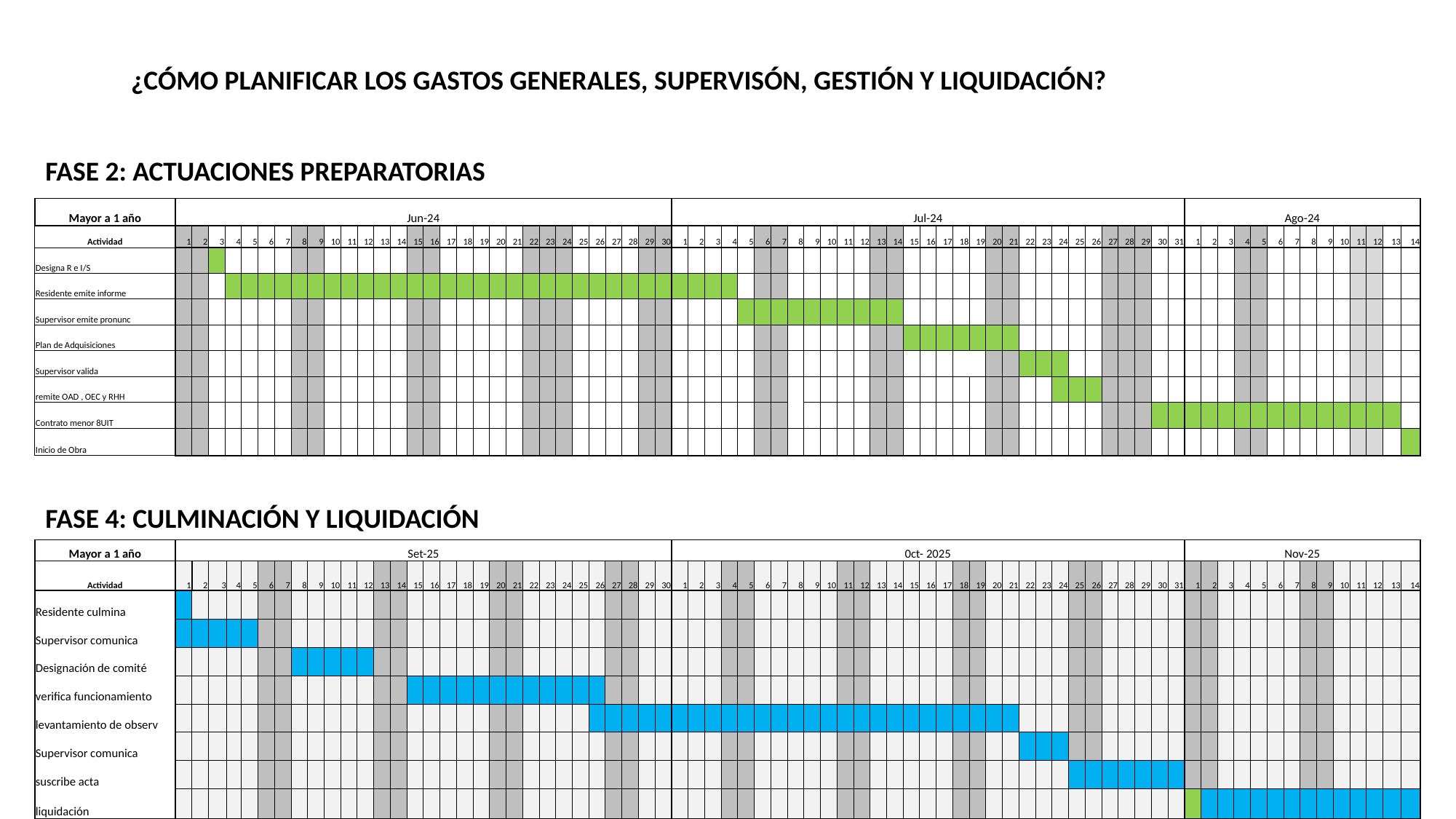

¿CÓMO PLANIFICAR LOS GASTOS GENERALES, SUPERVISÓN, GESTIÓN Y LIQUIDACIÓN?
FASE 2: ACTUACIONES PREPARATORIAS
| Mayor a 1 año | Jun-24 |  |  |  |  |  |  |  |  |  |  |  |  |  |  |  |  |  |  |  |  |  |  |  |  |  |  |  |  |  | Jul-24 |  |  |  |  |  |  |  |  |  |  |  |  |  |  |  |  |  |  |  |  |  |  |  |  |  |  |  |  |  |  | Ago-24 |  |  |  |  |  |  |  |  |  |  |  |  |  |
| --- | --- | --- | --- | --- | --- | --- | --- | --- | --- | --- | --- | --- | --- | --- | --- | --- | --- | --- | --- | --- | --- | --- | --- | --- | --- | --- | --- | --- | --- | --- | --- | --- | --- | --- | --- | --- | --- | --- | --- | --- | --- | --- | --- | --- | --- | --- | --- | --- | --- | --- | --- | --- | --- | --- | --- | --- | --- | --- | --- | --- | --- | --- | --- | --- | --- | --- | --- | --- | --- | --- | --- | --- | --- | --- | --- |
| Actividad | 1 | 2 | 3 | 4 | 5 | 6 | 7 | 8 | 9 | 10 | 11 | 12 | 13 | 14 | 15 | 16 | 17 | 18 | 19 | 20 | 21 | 22 | 23 | 24 | 25 | 26 | 27 | 28 | 29 | 30 | 1 | 2 | 3 | 4 | 5 | 6 | 7 | 8 | 9 | 10 | 11 | 12 | 13 | 14 | 15 | 16 | 17 | 18 | 19 | 20 | 21 | 22 | 23 | 24 | 25 | 26 | 27 | 28 | 29 | 30 | 31 | 1 | 2 | 3 | 4 | 5 | 6 | 7 | 8 | 9 | 10 | 11 | 12 | 13 | 14 |
| Designa R e I/S |  |  |  |  |  |  |  |  |  |  |  |  |  |  |  |  |  |  |  |  |  |  |  |  |  |  |  |  |  |  |  |  |  |  |  |  |  |  |  |  |  |  |  |  |  |  |  |  |  |  |  |  |  |  |  |  |  |  |  |  |  |  |  |  |  |  |  |  |  |  |  |  |  |  |  |
| Residente emite informe |  |  |  |  |  |  |  |  |  |  |  |  |  |  |  |  |  |  |  |  |  |  |  |  |  |  |  |  |  |  |  |  |  |  |  |  |  |  |  |  |  |  |  |  |  |  |  |  |  |  |  |  |  |  |  |  |  |  |  |  |  |  |  |  |  |  |  |  |  |  |  |  |  |  |  |
| Supervisor emite pronunc |  |  |  |  |  |  |  |  |  |  |  |  |  |  |  |  |  |  |  |  |  |  |  |  |  |  |  |  |  |  |  |  |  |  |  |  |  |  |  |  |  |  |  |  |  |  |  |  |  |  |  |  |  |  |  |  |  |  |  |  |  |  |  |  |  |  |  |  |  |  |  |  |  |  |  |
| Plan de Adquisiciones |  |  |  |  |  |  |  |  |  |  |  |  |  |  |  |  |  |  |  |  |  |  |  |  |  |  |  |  |  |  |  |  |  |  |  |  |  |  |  |  |  |  |  |  |  |  |  |  |  |  |  |  |  |  |  |  |  |  |  |  |  |  |  |  |  |  |  |  |  |  |  |  |  |  |  |
| Supervisor valida |  |  |  |  |  |  |  |  |  |  |  |  |  |  |  |  |  |  |  |  |  |  |  |  |  |  |  |  |  |  |  |  |  |  |  |  |  |  |  |  |  |  |  |  |  |  |  |  |  |  |  |  |  |  |  |  |  |  |  |  |  |  |  |  |  |  |  |  |  |  |  |  |  |  |  |
| remite OAD , OEC y RHH |  |  |  |  |  |  |  |  |  |  |  |  |  |  |  |  |  |  |  |  |  |  |  |  |  |  |  |  |  |  |  |  |  |  |  |  |  |  |  |  |  |  |  |  |  |  |  |  |  |  |  |  |  |  |  |  |  |  |  |  |  |  |  |  |  |  |  |  |  |  |  |  |  |  |  |
| Contrato menor 8UIT |  |  |  |  |  |  |  |  |  |  |  |  |  |  |  |  |  |  |  |  |  |  |  |  |  |  |  |  |  |  |  |  |  |  |  |  |  |  |  |  |  |  |  |  |  |  |  |  |  |  |  |  |  |  |  |  |  |  |  |  |  |  |  |  |  |  |  |  |  |  |  |  |  |  |  |
| Inicio de Obra |  |  |  |  |  |  |  |  |  |  |  |  |  |  |  |  |  |  |  |  |  |  |  |  |  |  |  |  |  |  |  |  |  |  |  |  |  |  |  |  |  |  |  |  |  |  |  |  |  |  |  |  |  |  |  |  |  |  |  |  |  |  |  |  |  |  |  |  |  |  |  |  |  |  |  |
FASE 4: CULMINACIÓN Y LIQUIDACIÓN
| Mayor a 1 año | Set-25 |  |  |  |  |  |  |  |  |  |  |  |  |  |  |  |  |  |  |  |  |  |  |  |  |  |  |  |  |  | 0ct- 2025 |  |  |  |  |  |  |  |  |  |  |  |  |  |  |  |  |  |  |  |  |  |  |  |  |  |  |  |  |  |  | Nov-25 |  |  |  |  |  |  |  |  |  |  |  |  |  |
| --- | --- | --- | --- | --- | --- | --- | --- | --- | --- | --- | --- | --- | --- | --- | --- | --- | --- | --- | --- | --- | --- | --- | --- | --- | --- | --- | --- | --- | --- | --- | --- | --- | --- | --- | --- | --- | --- | --- | --- | --- | --- | --- | --- | --- | --- | --- | --- | --- | --- | --- | --- | --- | --- | --- | --- | --- | --- | --- | --- | --- | --- | --- | --- | --- | --- | --- | --- | --- | --- | --- | --- | --- | --- | --- | --- |
| Actividad | 1 | 2 | 3 | 4 | 5 | 6 | 7 | 8 | 9 | 10 | 11 | 12 | 13 | 14 | 15 | 16 | 17 | 18 | 19 | 20 | 21 | 22 | 23 | 24 | 25 | 26 | 27 | 28 | 29 | 30 | 1 | 2 | 3 | 4 | 5 | 6 | 7 | 8 | 9 | 10 | 11 | 12 | 13 | 14 | 15 | 16 | 17 | 18 | 19 | 20 | 21 | 22 | 23 | 24 | 25 | 26 | 27 | 28 | 29 | 30 | 31 | 1 | 2 | 3 | 4 | 5 | 6 | 7 | 8 | 9 | 10 | 11 | 12 | 13 | 14 |
| Residente culmina |  |  |  |  |  |  |  |  |  |  |  |  |  |  |  |  |  |  |  |  |  |  |  |  |  |  |  |  |  |  |  |  |  |  |  |  |  |  |  |  |  |  |  |  |  |  |  |  |  |  |  |  |  |  |  |  |  |  |  |  |  |  |  |  |  |  |  |  |  |  |  |  |  |  |  |
| Supervisor comunica |  |  |  |  |  |  |  |  |  |  |  |  |  |  |  |  |  |  |  |  |  |  |  |  |  |  |  |  |  |  |  |  |  |  |  |  |  |  |  |  |  |  |  |  |  |  |  |  |  |  |  |  |  |  |  |  |  |  |  |  |  |  |  |  |  |  |  |  |  |  |  |  |  |  |  |
| Designación de comité |  |  |  |  |  |  |  |  |  |  |  |  |  |  |  |  |  |  |  |  |  |  |  |  |  |  |  |  |  |  |  |  |  |  |  |  |  |  |  |  |  |  |  |  |  |  |  |  |  |  |  |  |  |  |  |  |  |  |  |  |  |  |  |  |  |  |  |  |  |  |  |  |  |  |  |
| verifica funcionamiento |  |  |  |  |  |  |  |  |  |  |  |  |  |  |  |  |  |  |  |  |  |  |  |  |  |  |  |  |  |  |  |  |  |  |  |  |  |  |  |  |  |  |  |  |  |  |  |  |  |  |  |  |  |  |  |  |  |  |  |  |  |  |  |  |  |  |  |  |  |  |  |  |  |  |  |
| levantamiento de observ |  |  |  |  |  |  |  |  |  |  |  |  |  |  |  |  |  |  |  |  |  |  |  |  |  |  |  |  |  |  |  |  |  |  |  |  |  |  |  |  |  |  |  |  |  |  |  |  |  |  |  |  |  |  |  |  |  |  |  |  |  |  |  |  |  |  |  |  |  |  |  |  |  |  |  |
| Supervisor comunica |  |  |  |  |  |  |  |  |  |  |  |  |  |  |  |  |  |  |  |  |  |  |  |  |  |  |  |  |  |  |  |  |  |  |  |  |  |  |  |  |  |  |  |  |  |  |  |  |  |  |  |  |  |  |  |  |  |  |  |  |  |  |  |  |  |  |  |  |  |  |  |  |  |  |  |
| suscribe acta |  |  |  |  |  |  |  |  |  |  |  |  |  |  |  |  |  |  |  |  |  |  |  |  |  |  |  |  |  |  |  |  |  |  |  |  |  |  |  |  |  |  |  |  |  |  |  |  |  |  |  |  |  |  |  |  |  |  |  |  |  |  |  |  |  |  |  |  |  |  |  |  |  |  |  |
| liquidación |  |  |  |  |  |  |  |  |  |  |  |  |  |  |  |  |  |  |  |  |  |  |  |  |  |  |  |  |  |  |  |  |  |  |  |  |  |  |  |  |  |  |  |  |  |  |  |  |  |  |  |  |  |  |  |  |  |  |  |  |  |  |  |  |  |  |  |  |  |  |  |  |  |  |  |